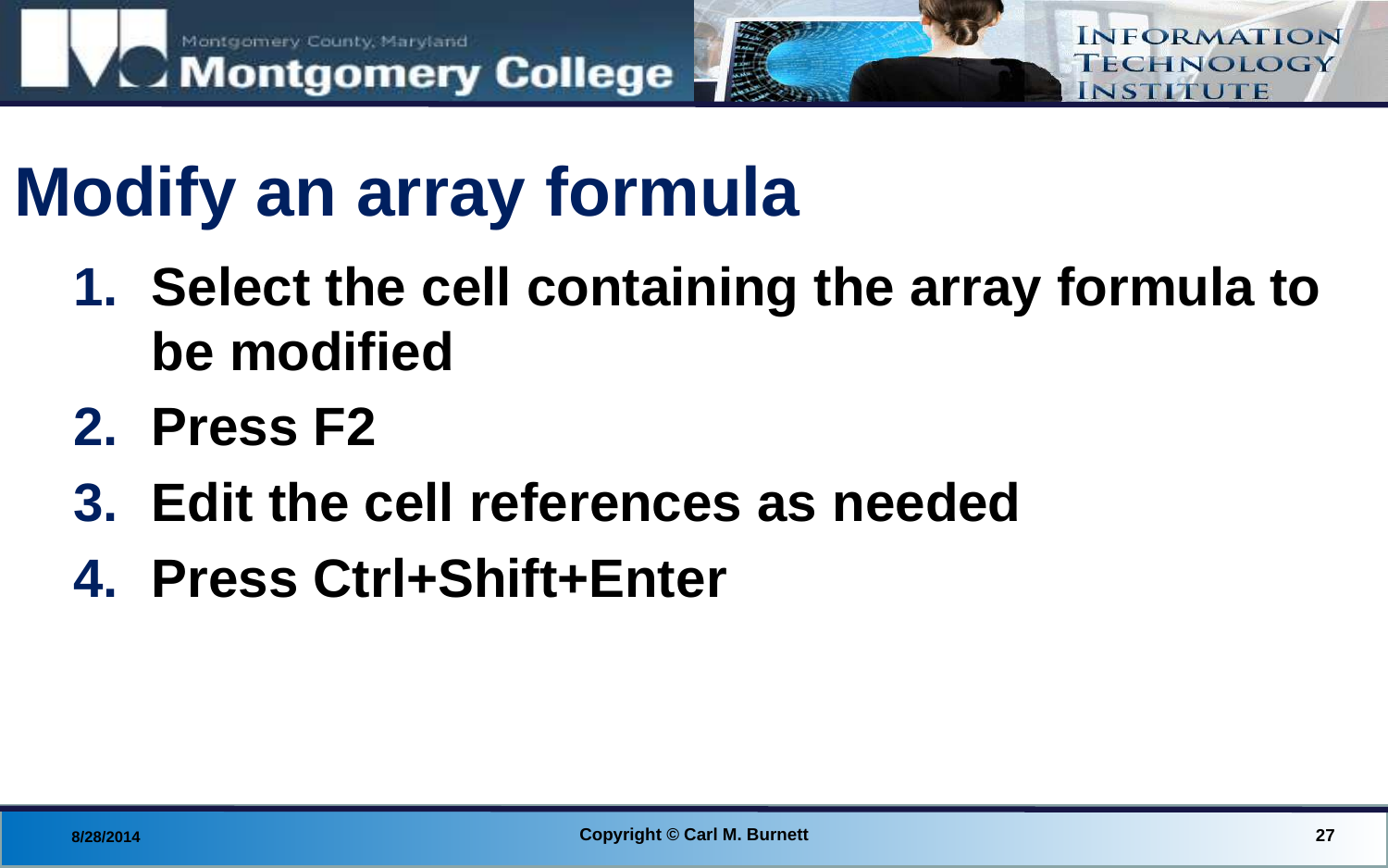

# Modify an array formula
Select the cell containing the array formula to be modified
Press F2
Edit the cell references as needed
Press Ctrl+Shift+Enter
Copyright © Carl M. Burnett
27
8/28/2014